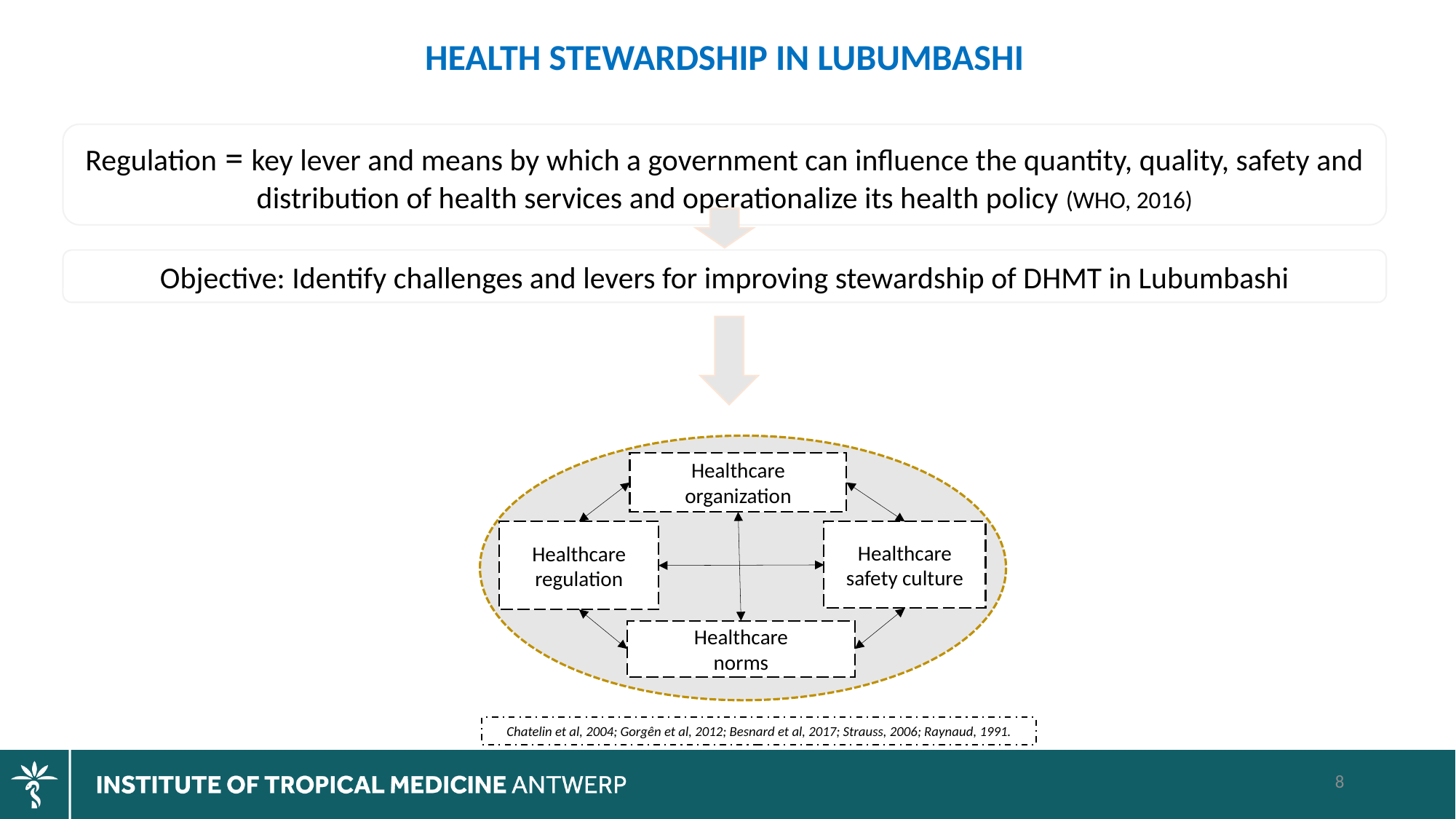

HEALTH STEWARDSHIP IN LUBUMBASHI
Regulation = key lever and means by which a government can influence the quantity, quality, safety and distribution of health services and operationalize its health policy (WHO, 2016)

Objective: Identify challenges and levers for improving stewardship of DHMT in Lubumbashi

Healthcare organization
Healthcare
regulation
Healthcare safety culture
Healthcare
norms
Chatelin et al, 2004; Gorgên et al, 2012; Besnard et al, 2017; Strauss, 2006; Raynaud, 1991.
8